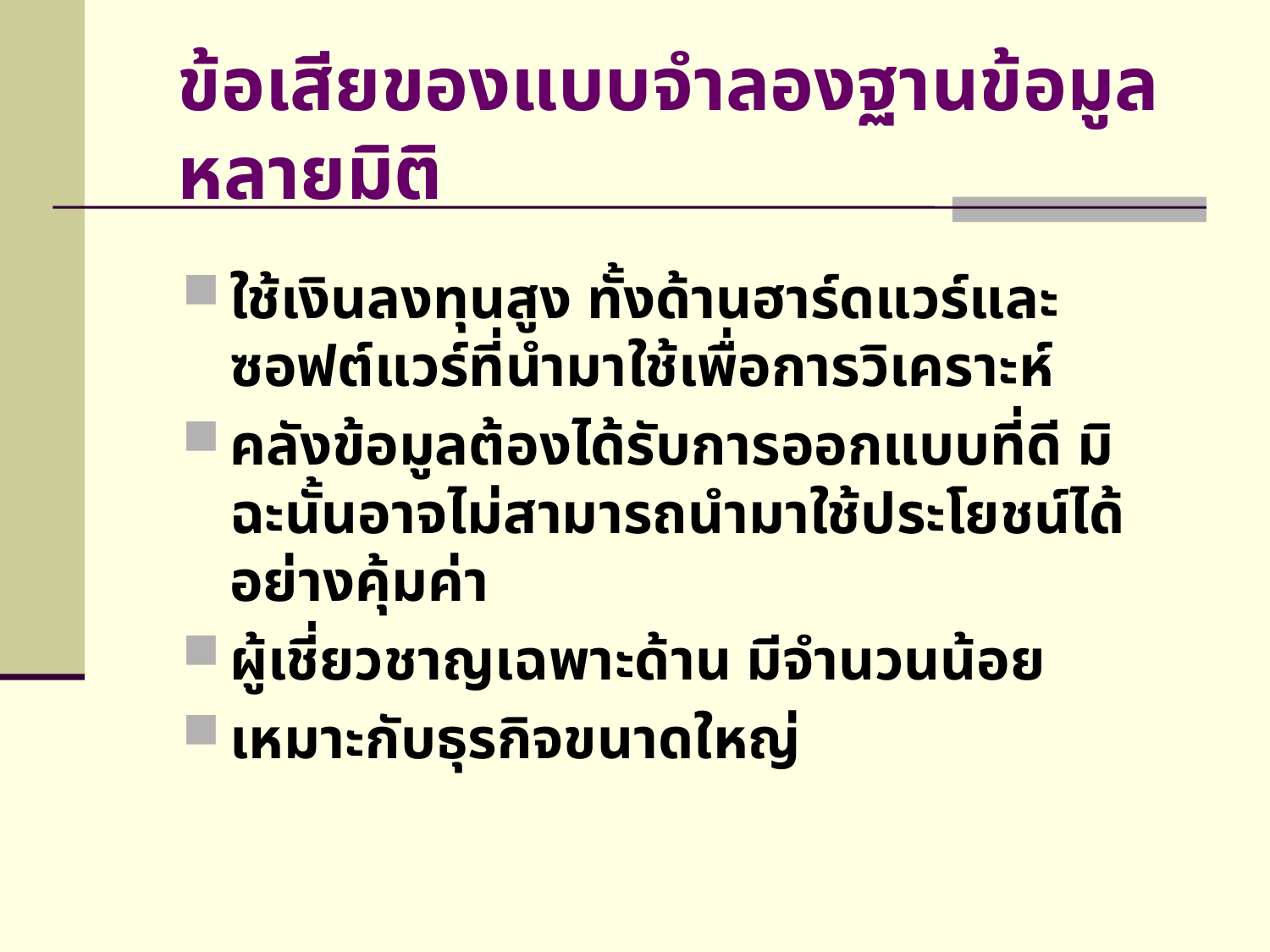

# ข้อเสียของแบบจำลองฐานข้อมูลหลายมิติ
ใช้เงินลงทุนสูง ทั้งด้านฮาร์ดแวร์และซอฟต์แวร์ที่นำมาใช้เพื่อการวิเคราะห์
คลังข้อมูลต้องได้รับการออกแบบที่ดี มิฉะนั้นอาจไม่สามารถนำมาใช้ประโยชน์ได้อย่างคุ้มค่า
ผู้เชี่ยวชาญเฉพาะด้าน มีจำนวนน้อย
เหมาะกับธุรกิจขนาดใหญ่